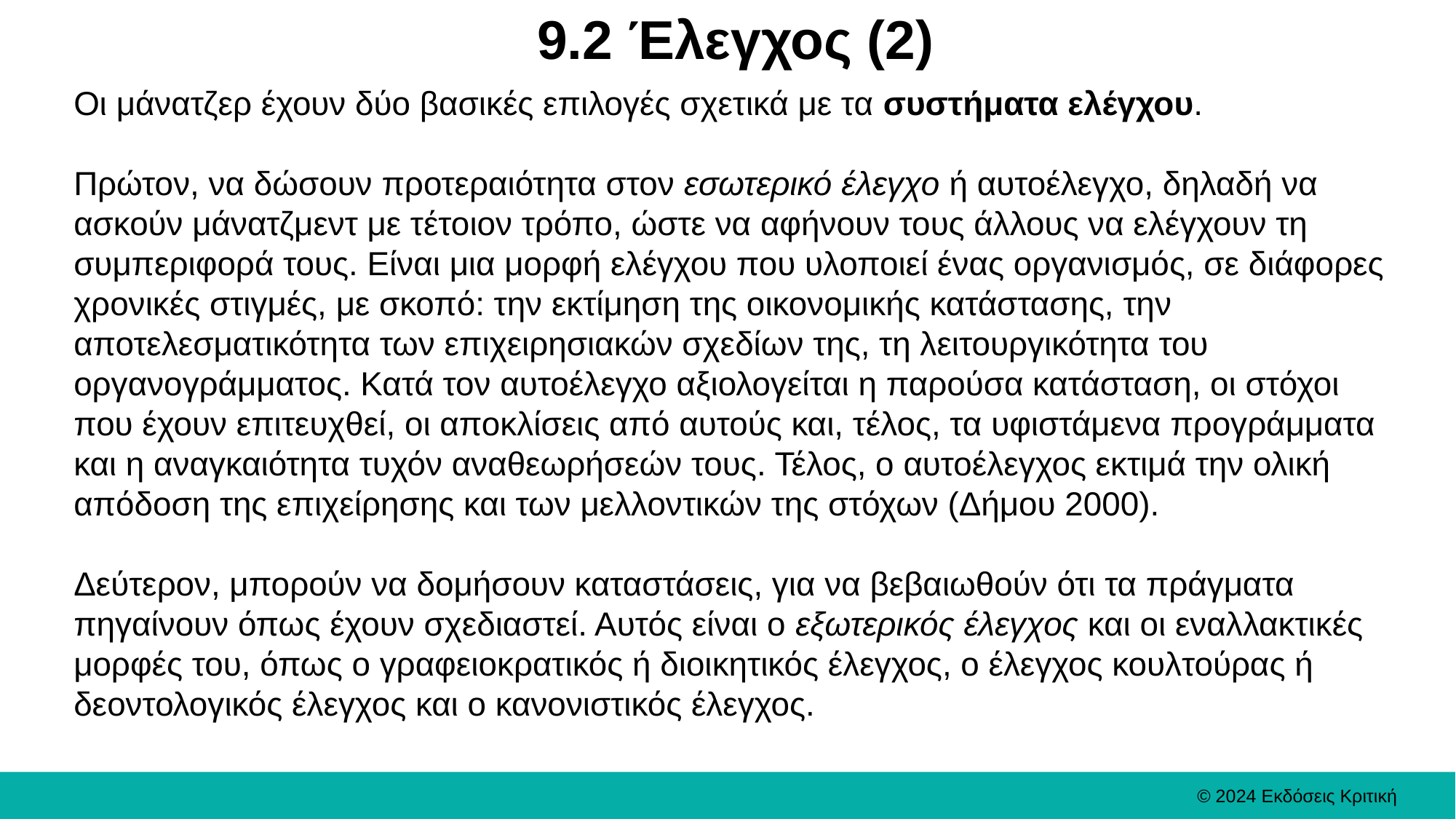

# 9.2 Έλεγχος (2)
Οι μάνατζερ έχουν δύο βασικές επιλογές σχετικά με τα συστήματα ελέγχου.

Πρώτον, να δώσουν προτεραιότητα στον εσωτερικό έλεγχο ή αυτοέλεγχο, δηλαδή να ασκούν μάνατζμεντ με τέτοιον τρόπο, ώστε να αφήνουν τους άλλους να ελέγχουν τη συμπεριφορά τους. Είναι μια μορφή ελέγχου που υλοποιεί ένας οργανισμός, σε διάφορες χρονικές στιγμές, με σκοπό: την εκτίμηση της οικονομικής κατάστασης, την αποτελεσματικότητα των επιχειρησιακών σχεδίων της, τη λειτουργικότητα του οργανογράμματος. Κατά τον αυτοέλεγχο αξιολογείται η παρούσα κατάσταση, οι στόχοι που έχουν επιτευχθεί, οι αποκλίσεις από αυτούς και, τέλος, τα υφιστάμενα προγράμματα και η αναγκαιότητα τυχόν αναθεωρήσεών τους. Τέλος, ο αυτοέλεγχος εκτιμά την ολική απόδοση της επιχείρησης και των μελλοντικών της στόχων (Δήμου 2000).

Δεύτερον, μπορούν να δομήσουν καταστάσεις, για να βεβαιωθούν ότι τα πράγματα πηγαίνουν όπως έχουν σχεδιαστεί. Αυτός είναι ο εξωτερικός έλεγχος και οι εναλλακτικές μορφές του, όπως ο γραφειοκρατικός ή διοικητικός έλεγχος, ο έλεγχος κουλτούρας ή δεοντολογικός έλεγχος και ο κανονιστικός έλεγχος.

© 2024 Εκδόσεις Κριτική